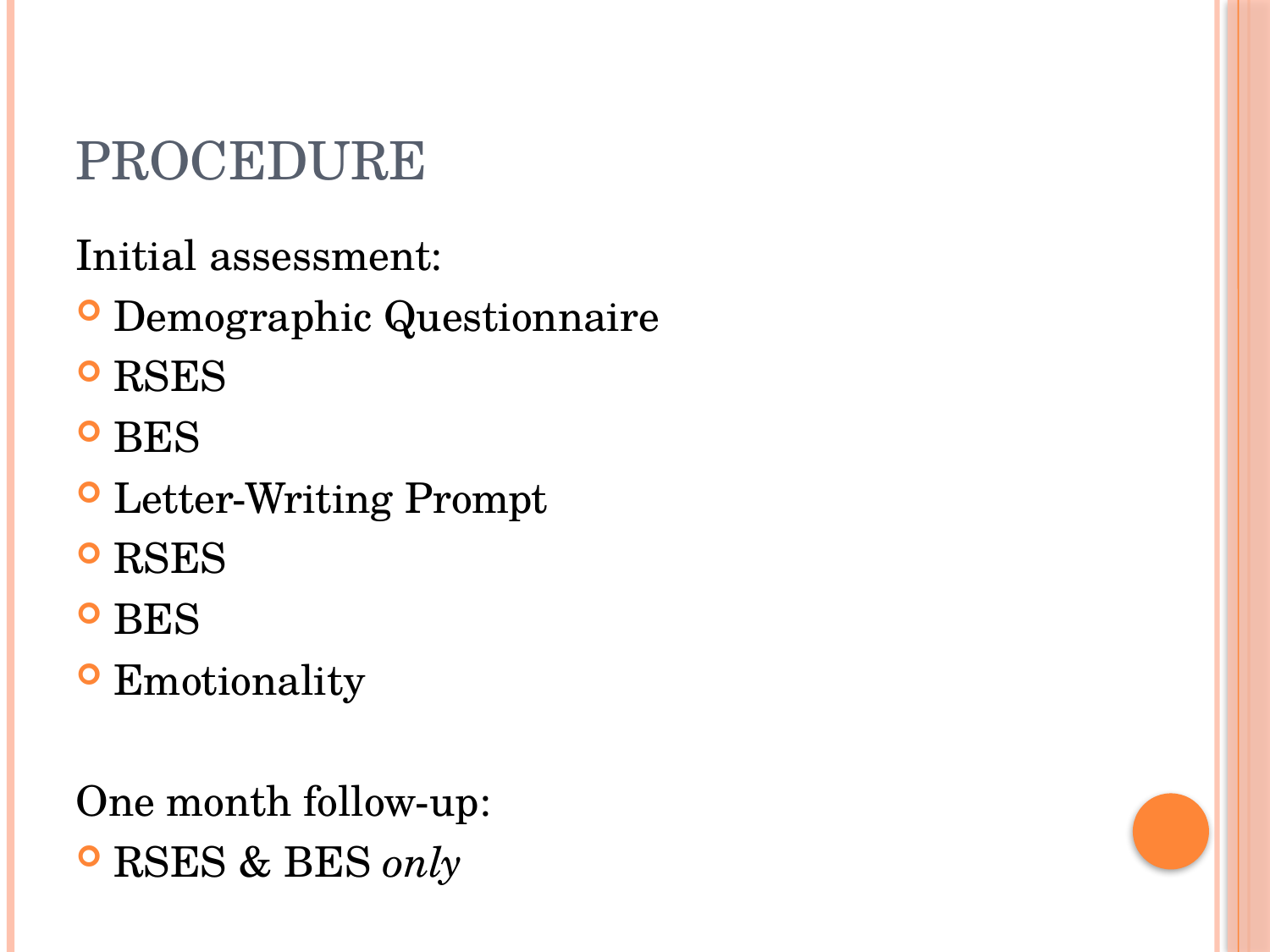

# Procedure
Initial assessment:
Demographic Questionnaire
RSES
BES
Letter-Writing Prompt
RSES
BES
Emotionality

One month follow-up:
RSES & BES only